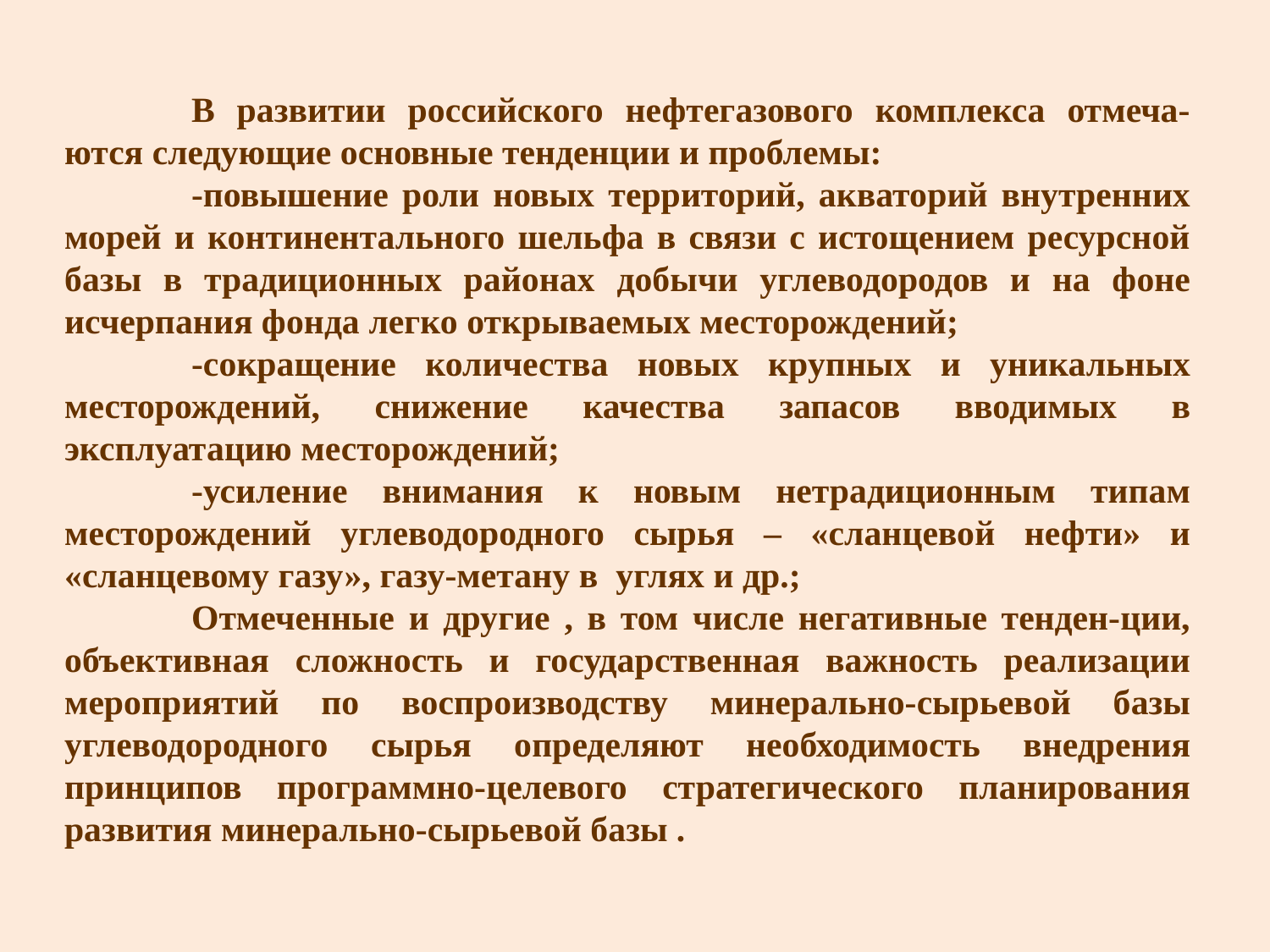

В развитии российского нефтегазового комплекса отмеча-ются следующие основные тенденции и проблемы:
	-повышение роли новых территорий, акваторий внутренних морей и континентального шельфа в связи с истощением ресурсной базы в традиционных районах добычи углеводородов и на фоне исчерпания фонда легко открываемых месторождений;
	-сокращение количества новых крупных и уникальных месторождений, снижение качества запасов вводимых в эксплуатацию месторождений;
	-усиление внимания к новым нетрадиционным типам месторождений углеводородного сырья – «сланцевой нефти» и «сланцевому газу», газу-метану в  углях и др.;
	Отмеченные и другие , в том числе негативные тенден-ции, объективная сложность и государственная важность реализации мероприятий по воспроизводству минерально-сырьевой базы углеводородного сырья определяют необходимость внедрения принципов программно-целевого стратегического планирования развития минерально-сырьевой базы .